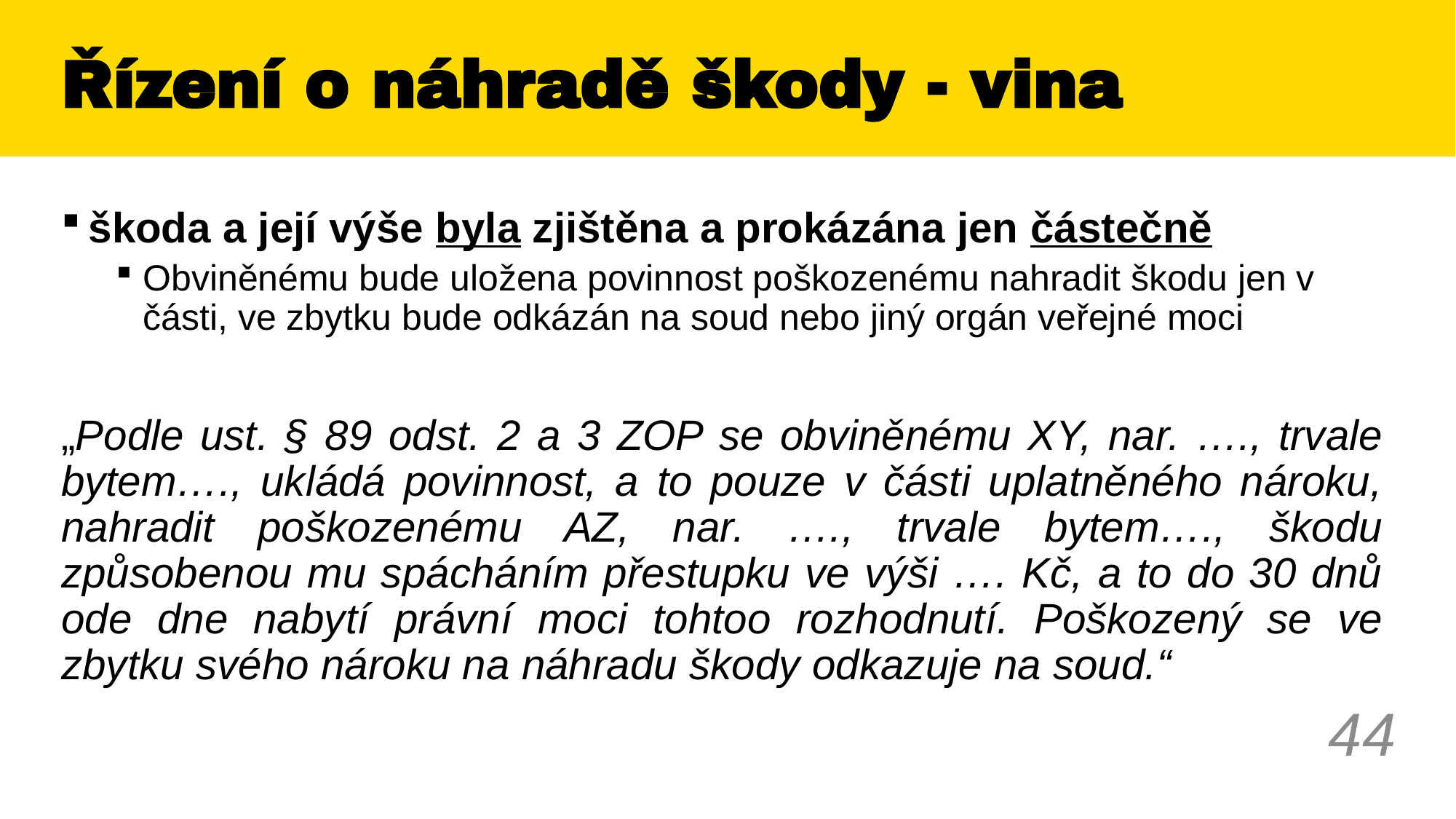

# Řízení o náhradě škody - vina
škoda a její výše byla zjištěna a prokázána jen částečně
Obviněnému bude uložena povinnost poškozenému nahradit škodu jen v části, ve zbytku bude odkázán na soud nebo jiný orgán veřejné moci

„Podle ust. § 89 odst. 2 a 3 ZOP se obviněnému XY, nar. …., trvale bytem…., ukládá povinnost, a to pouze v části uplatněného nároku, nahradit poškozenému AZ, nar. …., trvale bytem…., škodu způsobenou mu spácháním přestupku ve výši …. Kč, a to do 30 dnů ode dne nabytí právní moci tohtoo rozhodnutí. Poškozený se ve zbytku svého nároku na náhradu škody odkazuje na soud.“
44